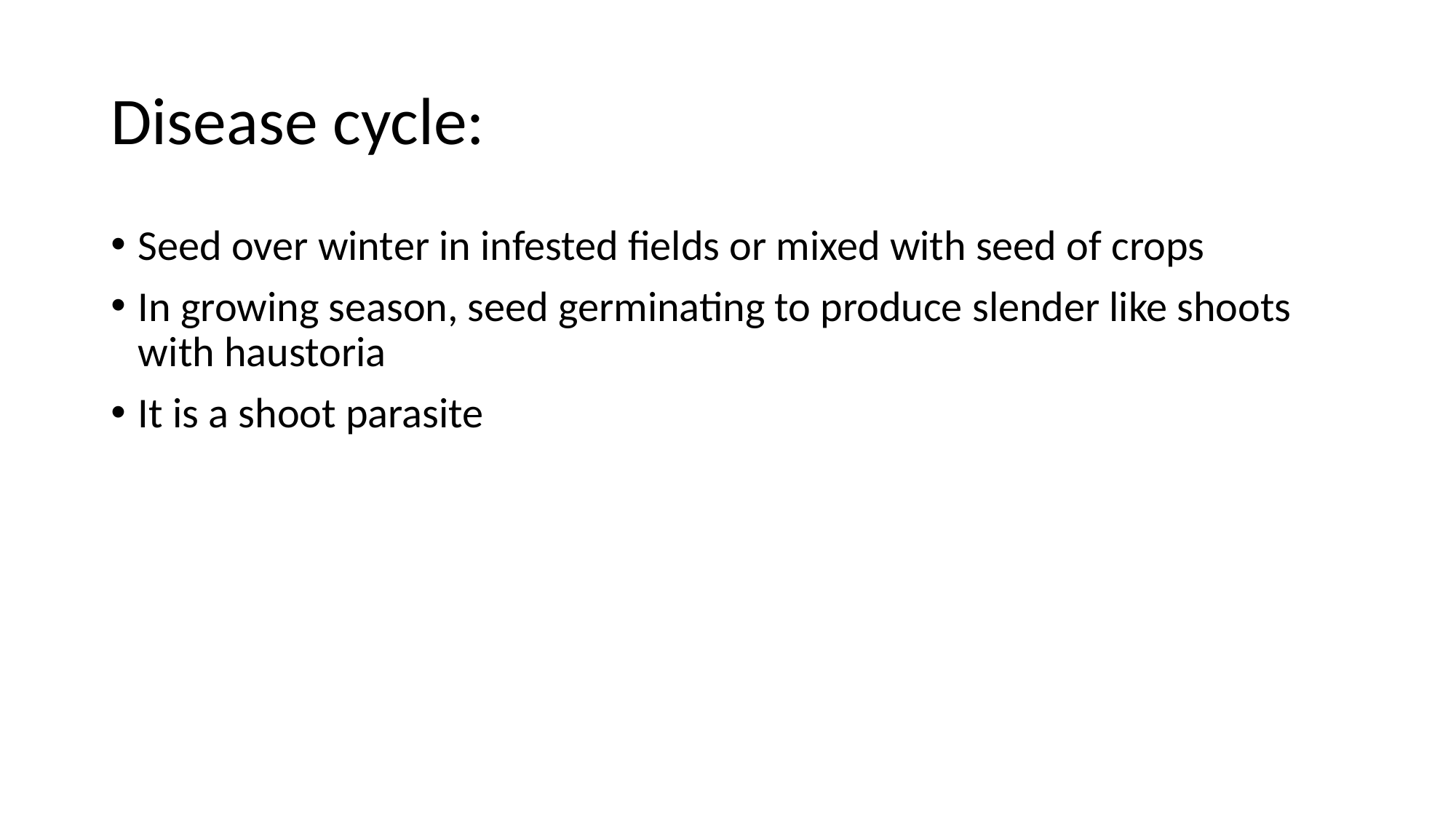

# Disease cycle:
Seed over winter in infested fields or mixed with seed of crops
In growing season, seed germinating to produce slender like shoots with haustoria
It is a shoot parasite